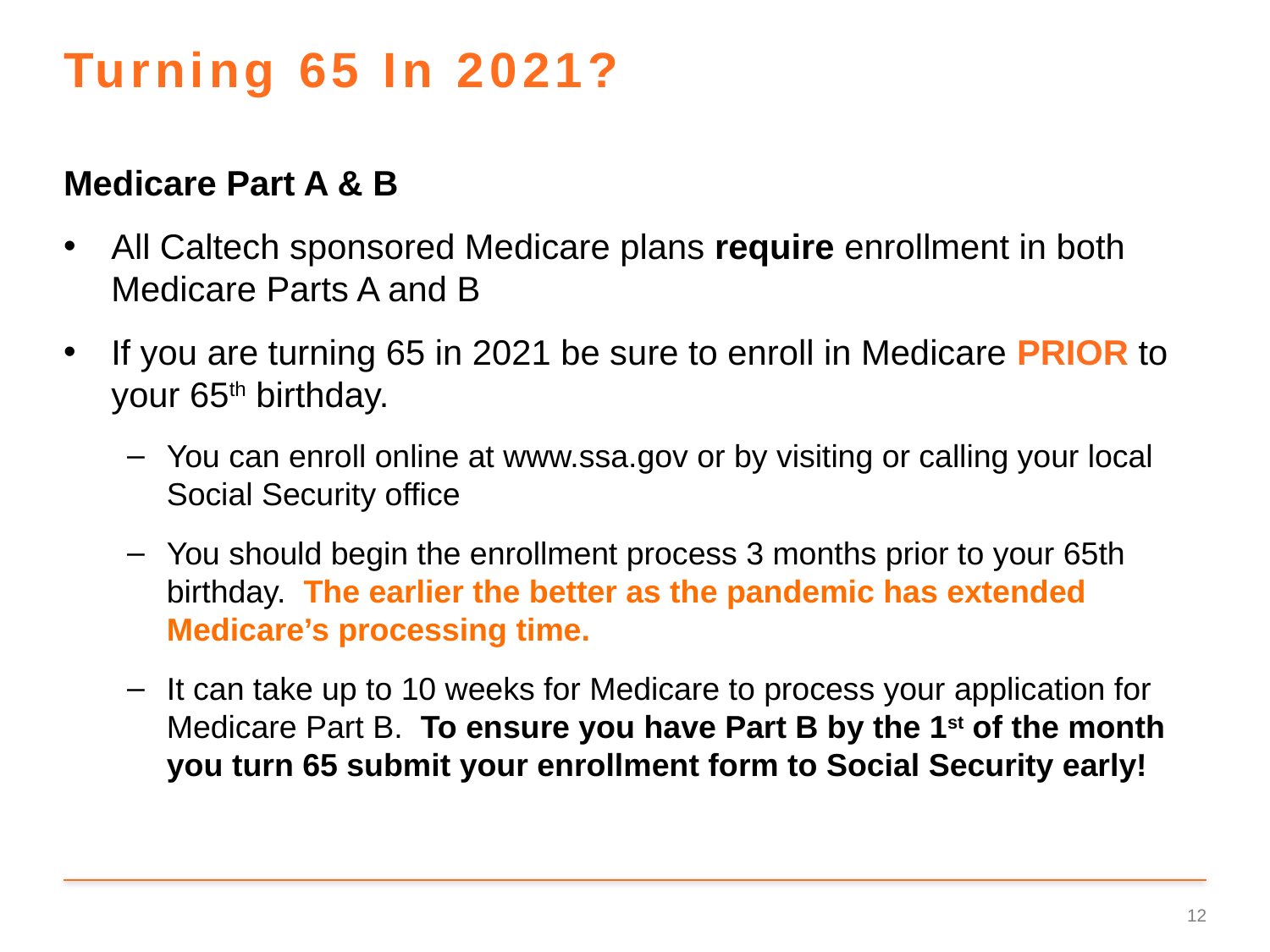

# Turning 65 In 2021?
Medicare Part A & B
All Caltech sponsored Medicare plans require enrollment in both Medicare Parts A and B
If you are turning 65 in 2021 be sure to enroll in Medicare PRIOR to your 65th birthday.
You can enroll online at www.ssa.gov or by visiting or calling your local Social Security office
You should begin the enrollment process 3 months prior to your 65th birthday.  The earlier the better as the pandemic has extended Medicare’s processing time.
It can take up to 10 weeks for Medicare to process your application for Medicare Part B.  To ensure you have Part B by the 1st of the month you turn 65 submit your enrollment form to Social Security early!